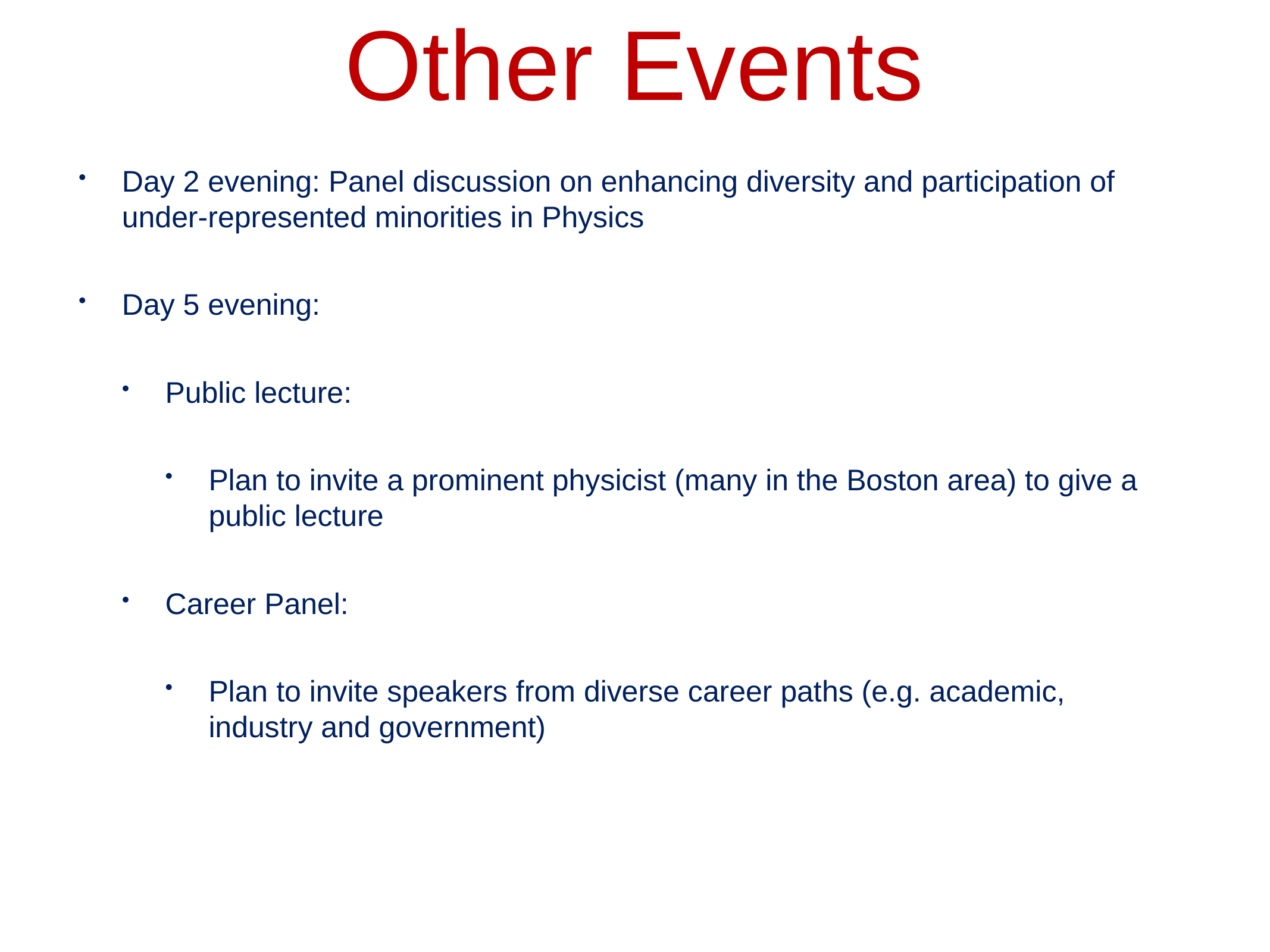

Other Events
Day 2 evening: Panel discussion on enhancing diversity and participation of under-represented minorities in Physics
Day 5 evening:
Public lecture:
Plan to invite a prominent physicist (many in the Boston area) to give a public lecture
Career Panel:
Plan to invite speakers from diverse career paths (e.g. academic, industry and government)